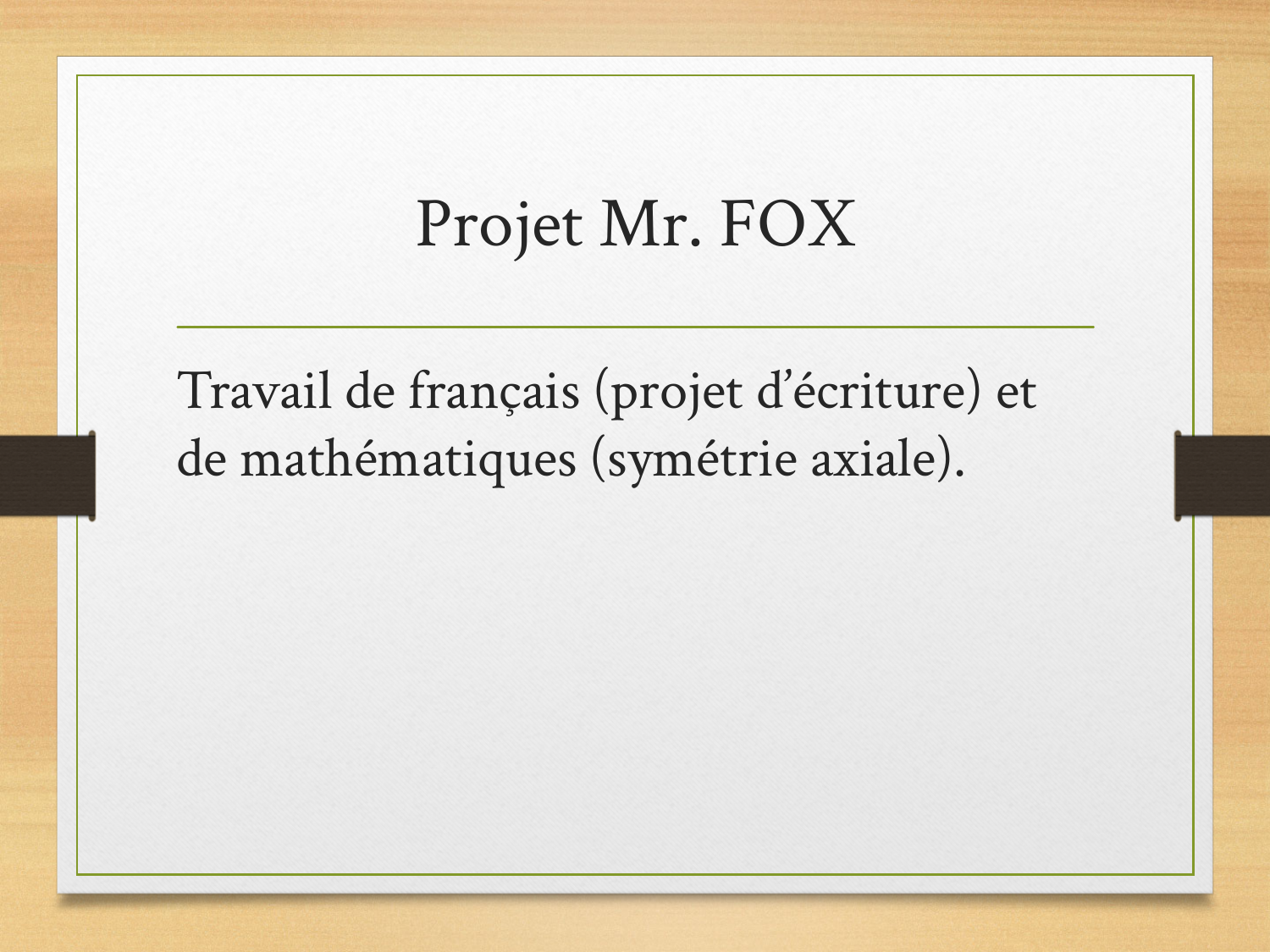

# Projet Mr. FOX
Travail de français (projet d’écriture) et de mathématiques (symétrie axiale).